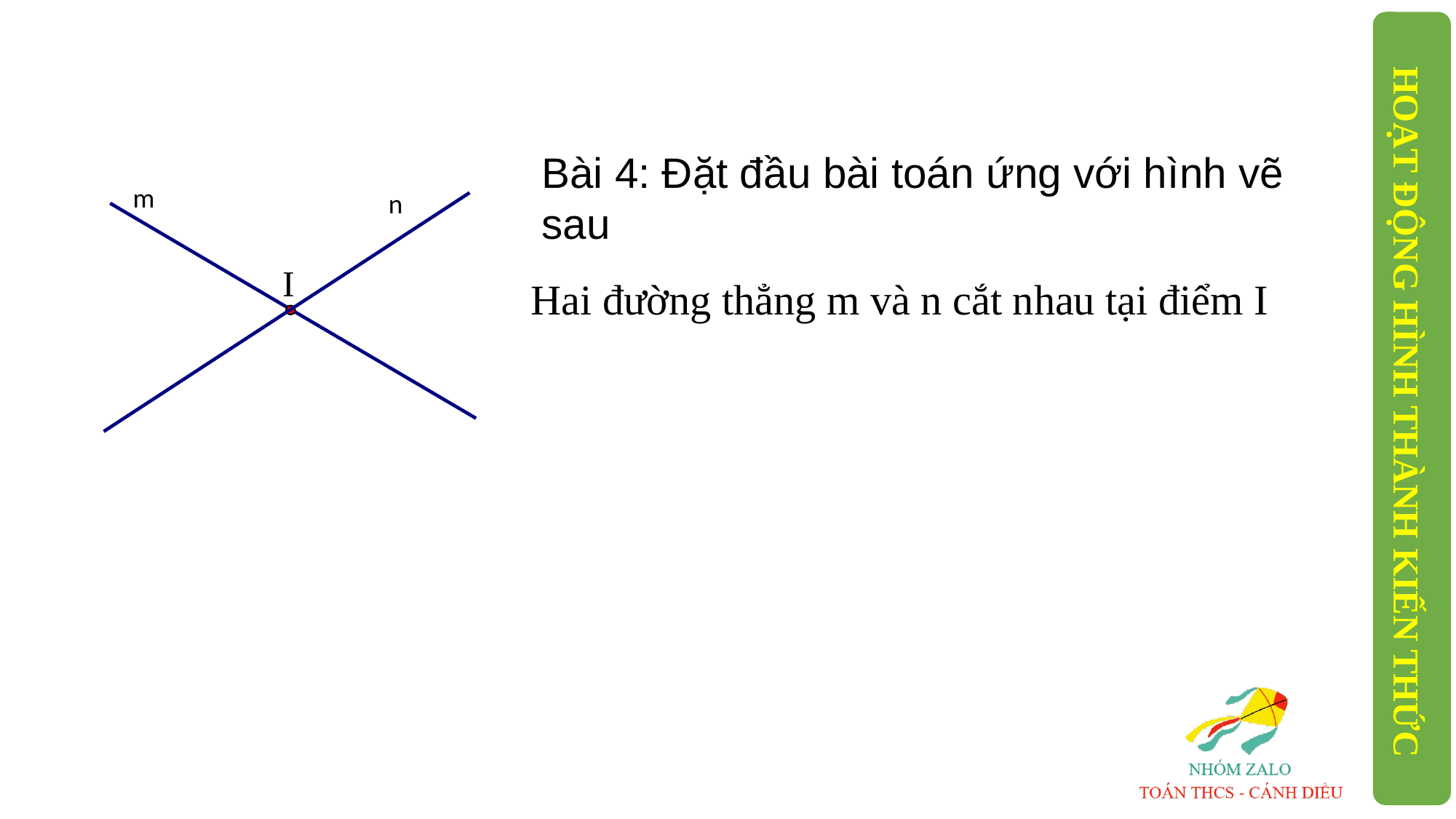

Bài 4: Đặt đầu bài toán ứng với hình vẽ sau
m
n

I
Hai đường thẳng m và n cắt nhau tại điểm I

HOẠT ĐỘNG HÌNH THÀNH KIẾN THỨC